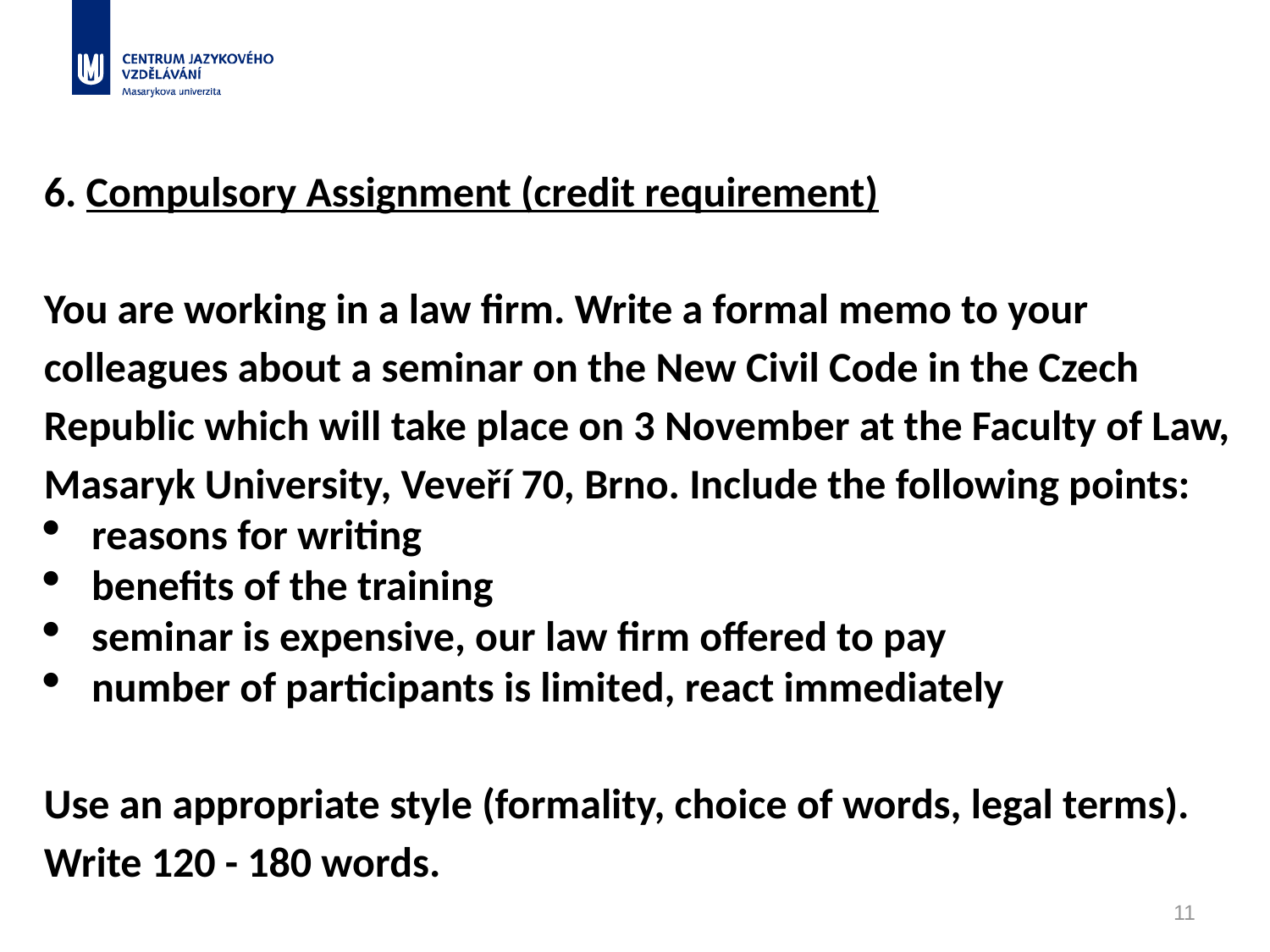

6. Compulsory Assignment (credit requirement)

You are working in a law firm. Write a formal memo to your colleagues about a seminar on the New Civil Code in the Czech Republic which will take place on 3 November at the Faculty of Law, Masaryk University, Veveří 70, Brno. Include the following points:
reasons for writing
benefits of the training
seminar is expensive, our law firm offered to pay
number of participants is limited, react immediately

Use an appropriate style (formality, choice of words, legal terms).
Write 120 - 180 words.
#

11